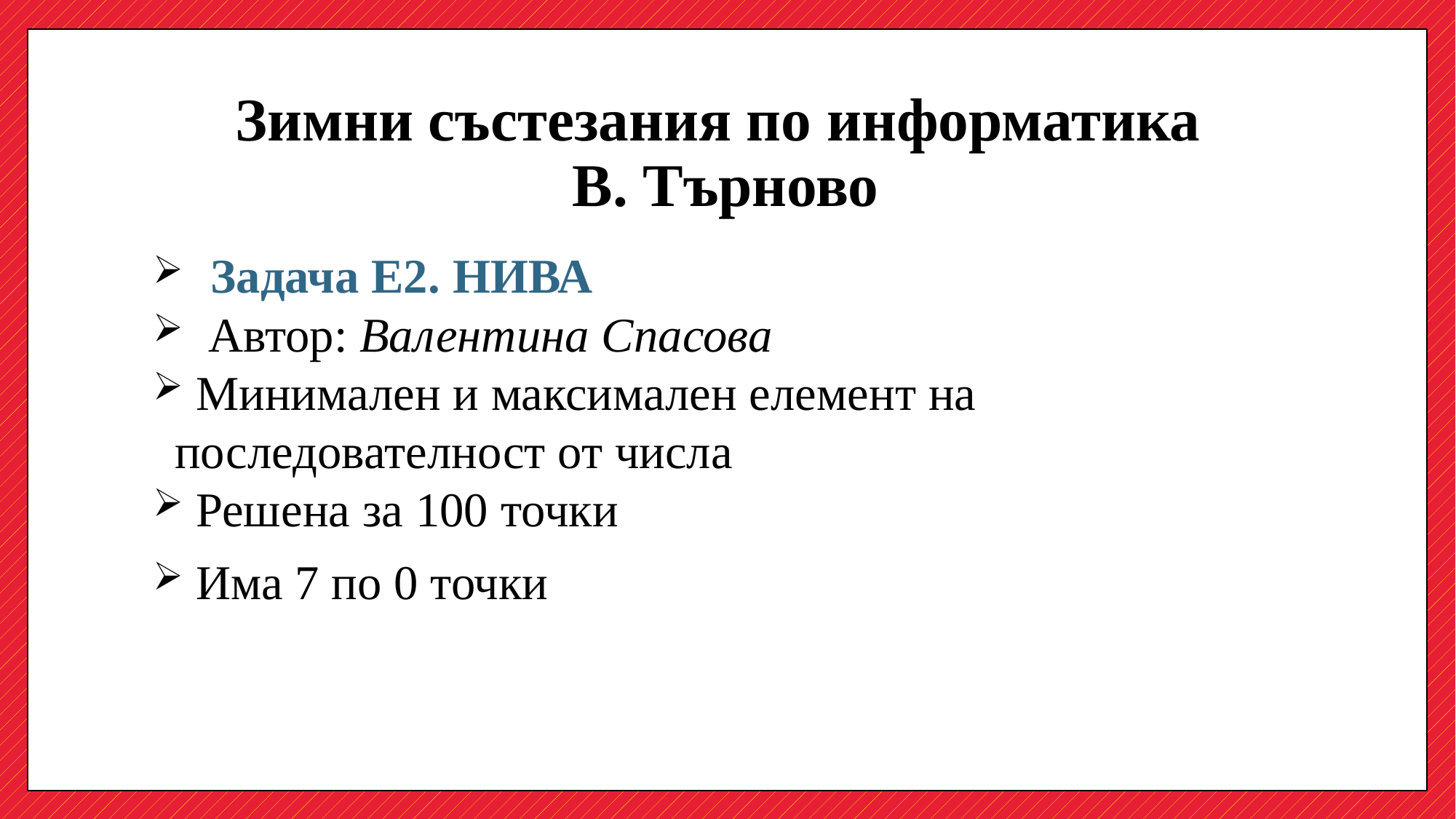

# Зимни състезания по информатика В. Търново
  Задача Е2. НИВА
  Автор: Валентина Спасова
 Минимален и максимален елемент на последователност от числа
 Решена за 100 точки
 Има 7 по 0 точки